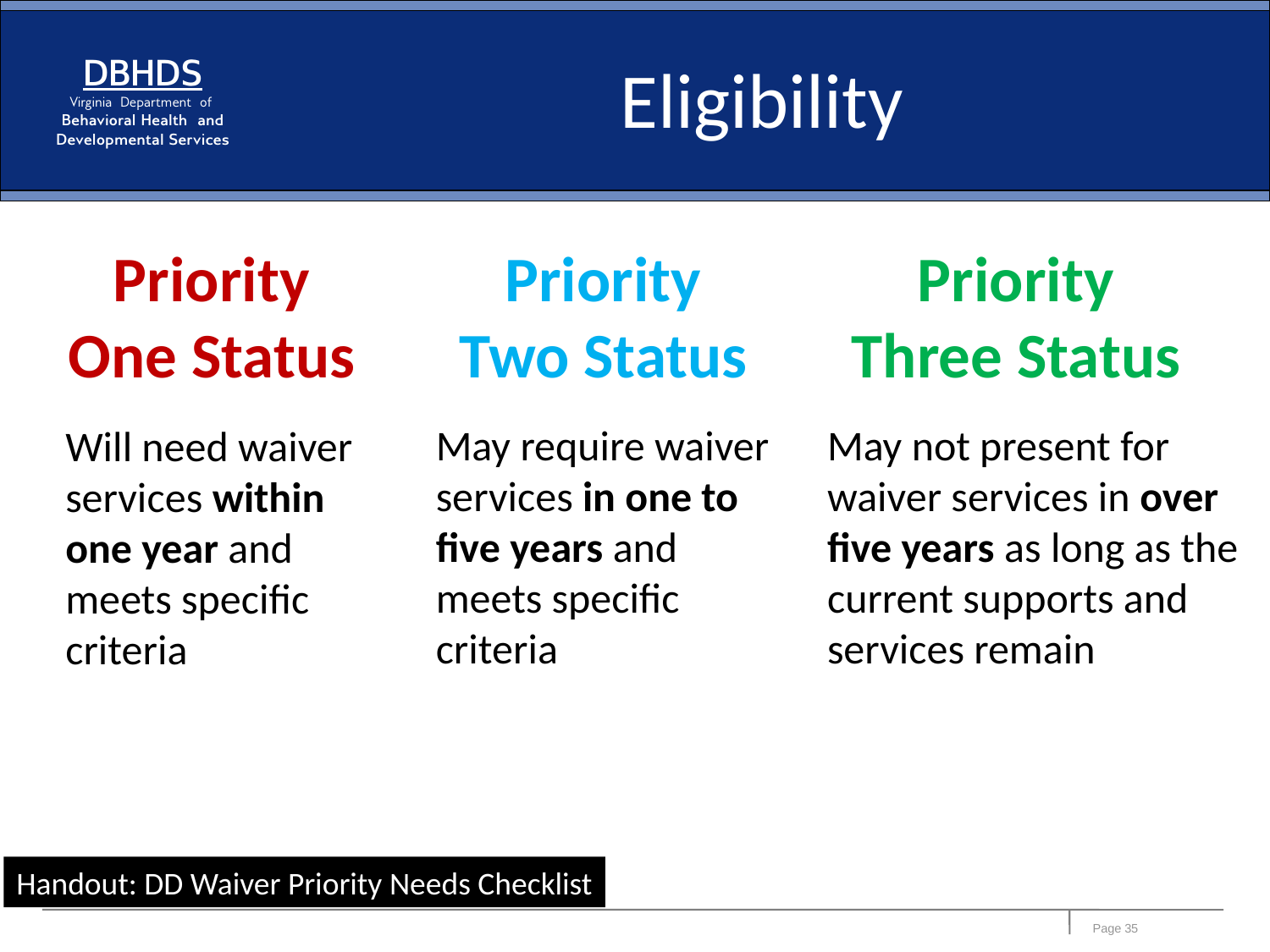

# Eligibility
Priority One Status
Priority Two Status
Priority Three Status
Will need waiver services within one year and meets specific criteria

May require waiver services in one to five years and meets specific criteria
May not present for waiver services in over five years as long as the current supports and services remain
Handout: DD Waiver Priority Needs Checklist